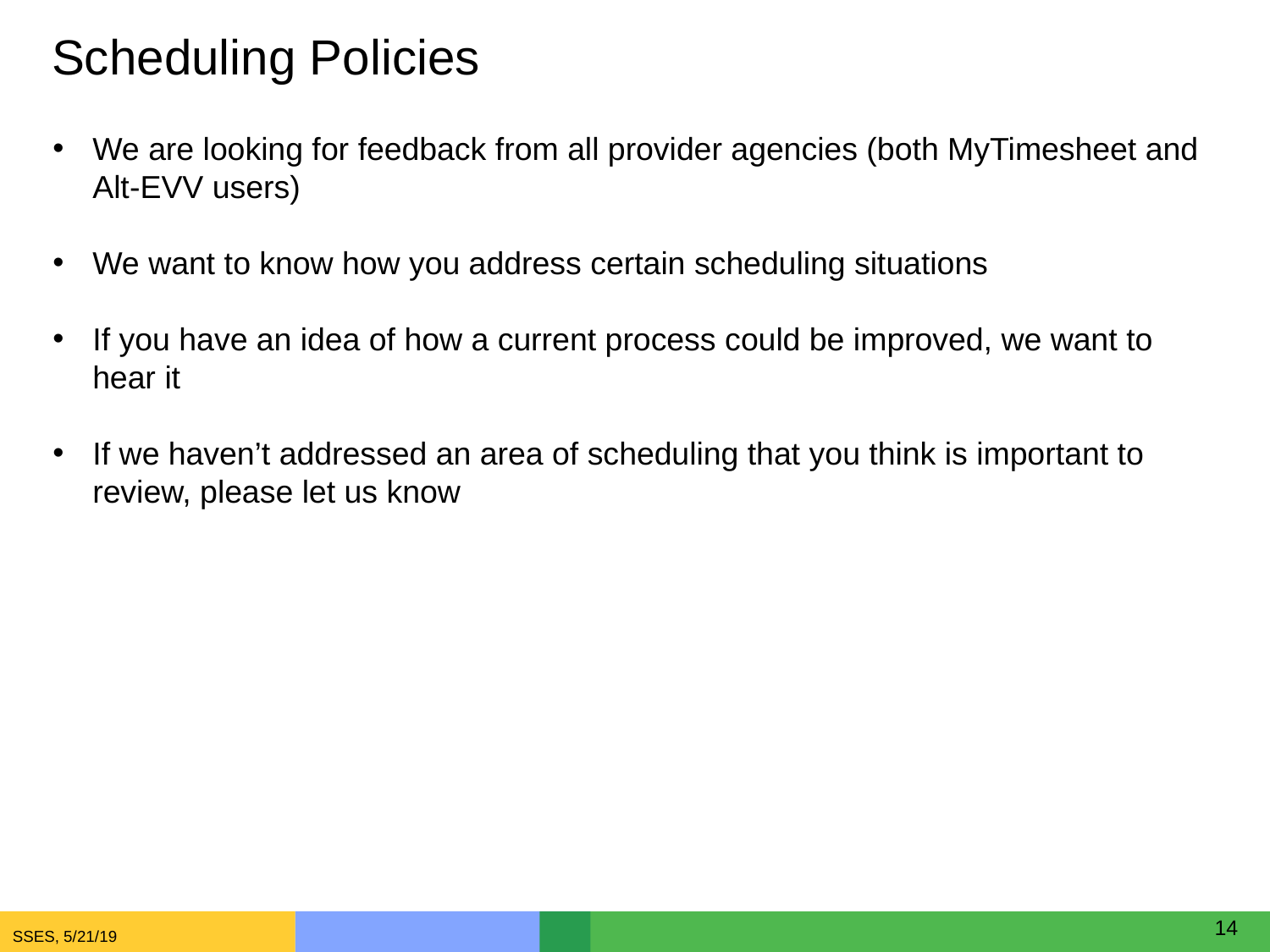

# Scheduling Policies

We are looking for feedback from all provider agencies (both MyTimesheet and Alt-EVV users)

We want to know how you address certain scheduling situations

If you have an idea of how a current process could be improved, we want to hear it

If we haven’t addressed an area of scheduling that you think is important to review, please let us know

14
SSES, 5/21/19